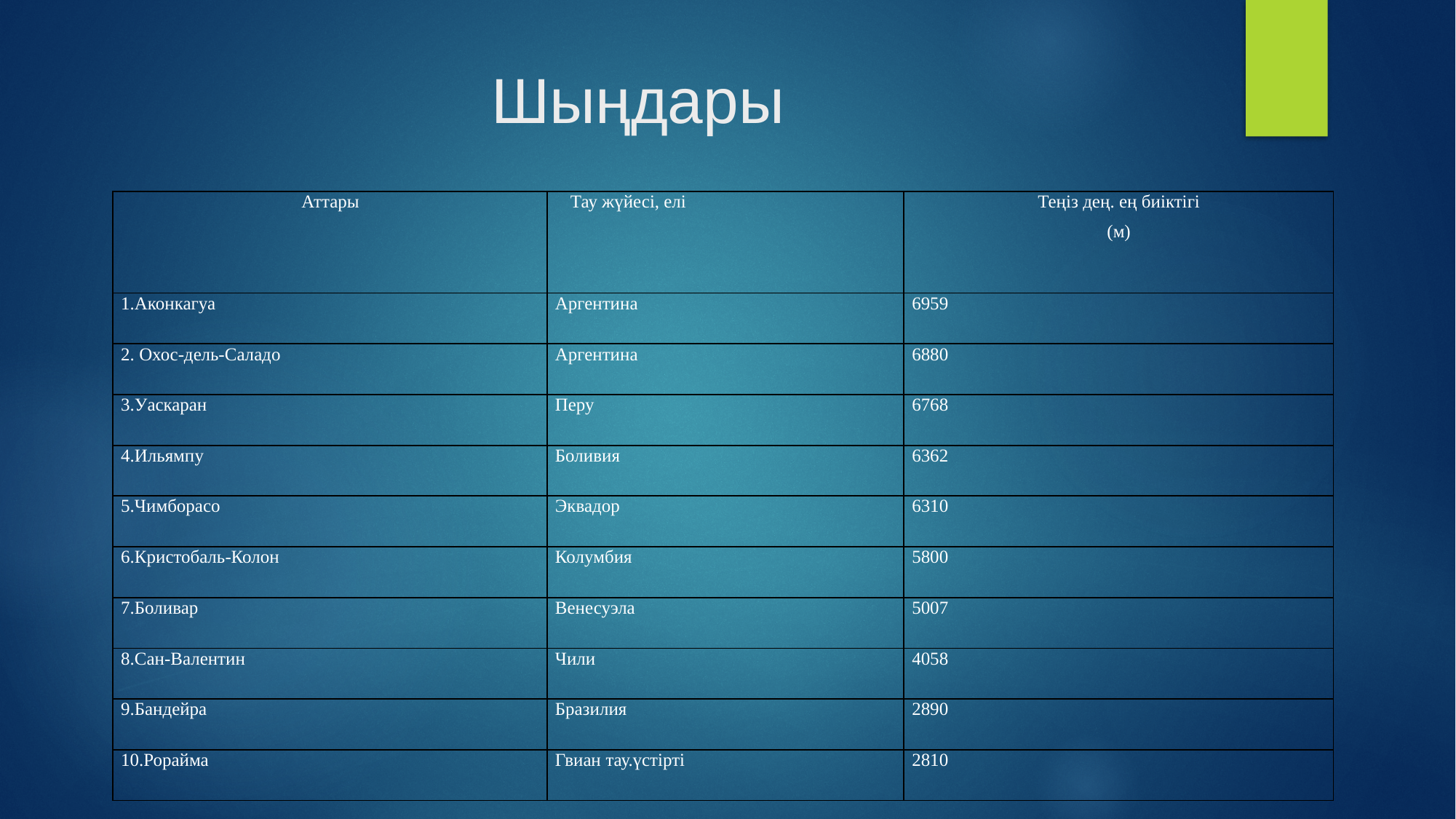

# Шыңдары
| Аттары | Тау жүйесі, елі | Теңіз дең. ең биіктігі (м) |
| --- | --- | --- |
| 1.Аконкагуа | Аргентина | 6959 |
| 2. Охос-дель-Саладо | Аргентина | 6880 |
| 3.Уаскаран | Перу | 6768 |
| 4.Ильямпу | Боливия | 6362 |
| 5.Чимборасо | Эквадор | 6310 |
| 6.Кристобаль-Колон | Колумбия | 5800 |
| 7.Боливар | Венесуэла | 5007 |
| 8.Сан-Валентин | Чили | 4058 |
| 9.Бандейра | Бразилия | 2890 |
| 10.Рорайма | Гвиан тау.үстірті | 2810 |